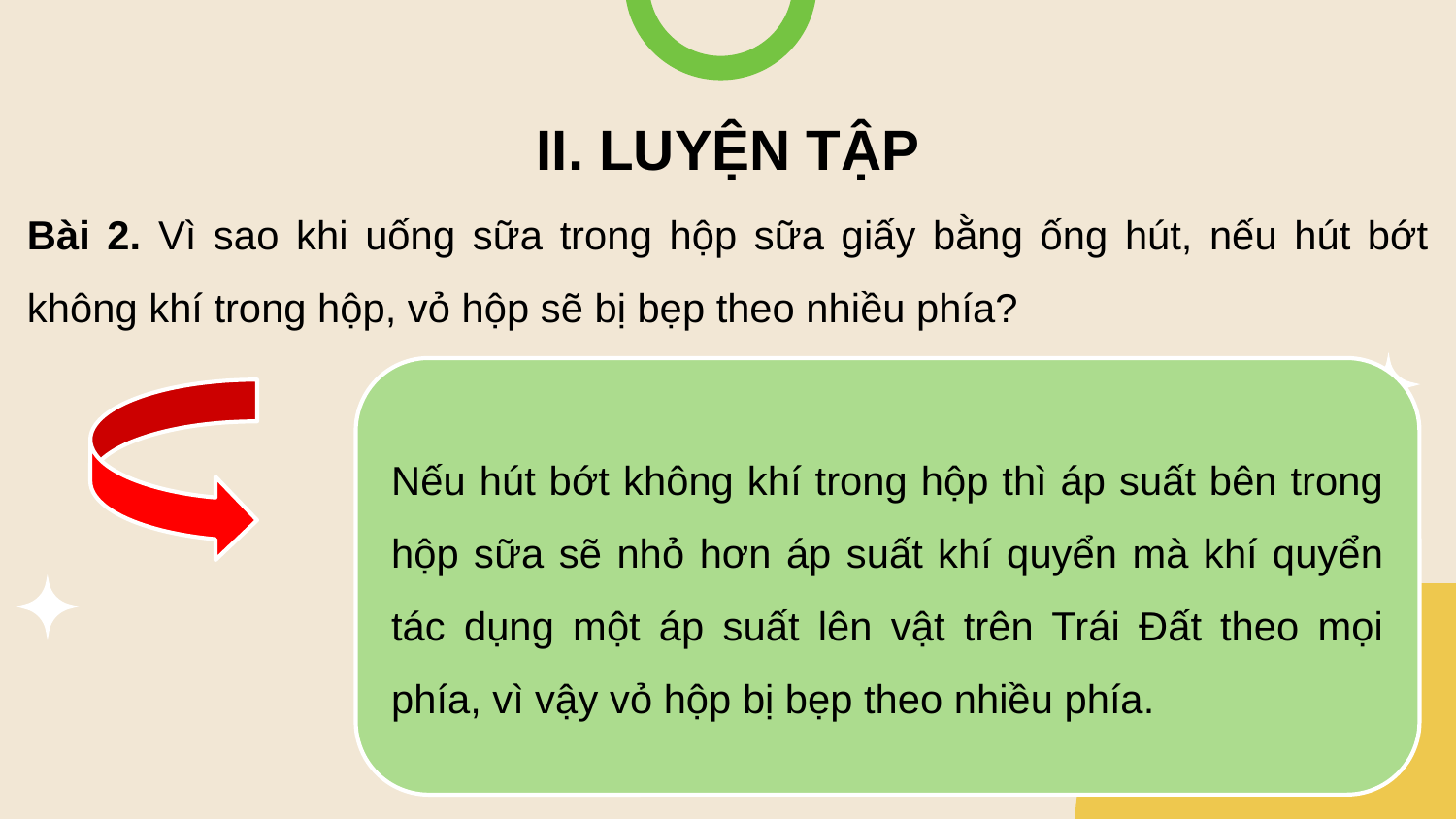

II. LUYỆN TẬP
Bài 2. Vì sao khi uống sữa trong hộp sữa giấy bằng ống hút, nếu hút bớt không khí trong hộp, vỏ hộp sẽ bị bẹp theo nhiều phía?
Nếu hút bớt không khí trong hộp thì áp suất bên trong hộp sữa sẽ nhỏ hơn áp suất khí quyển mà khí quyển tác dụng một áp suất lên vật trên Trái Đất theo mọi phía, vì vậy vỏ hộp bị bẹp theo nhiều phía.